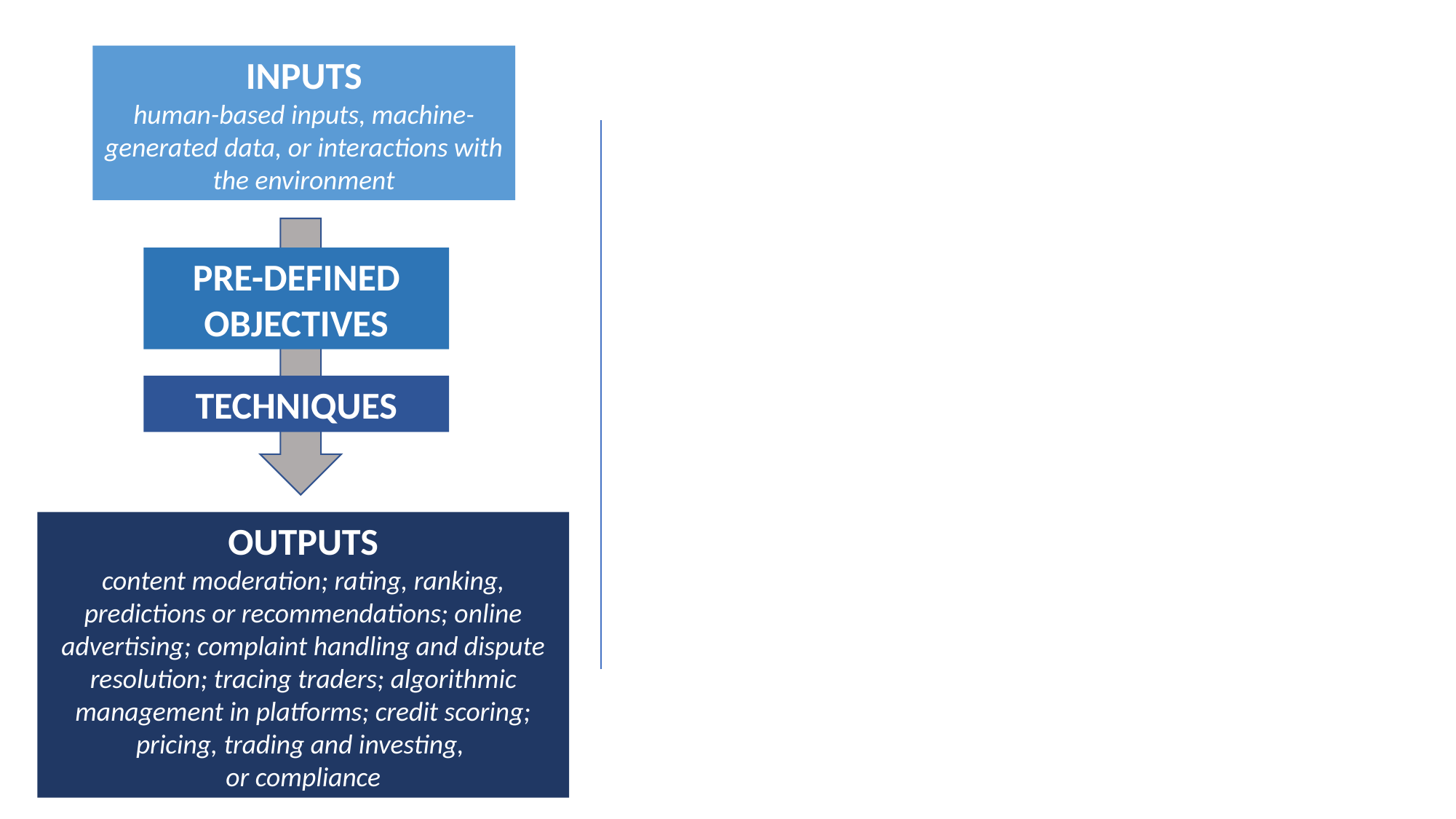

INPUTS
human-based inputs, machine-generated data, or interactions with the environment

PRE-DEFINED OBJECTIVES
TECHNIQUES
OUTPUTS
content moderation; rating, ranking, predictions or recommendations; online advertising; complaint handling and dispute resolution; tracing traders; algorithmic management in platforms; credit scoring; pricing, trading and investing,
or compliance